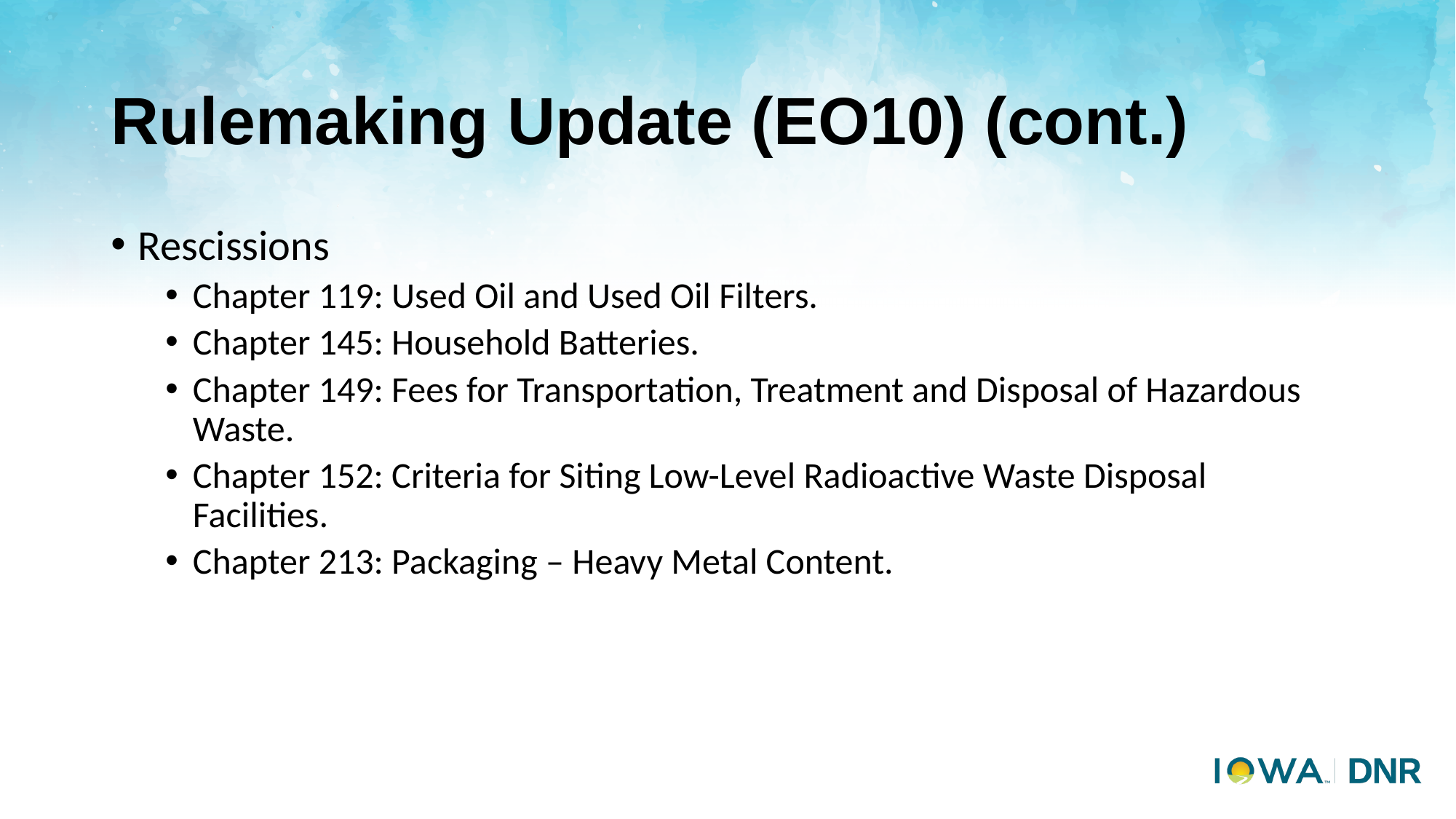

# Rulemaking Update (EO10) (cont.)
Rescissions
Chapter 119: Used Oil and Used Oil Filters.
Chapter 145: Household Batteries.
Chapter 149: Fees for Transportation, Treatment and Disposal of Hazardous Waste.
Chapter 152: Criteria for Siting Low-Level Radioactive Waste Disposal Facilities.
Chapter 213: Packaging – Heavy Metal Content.